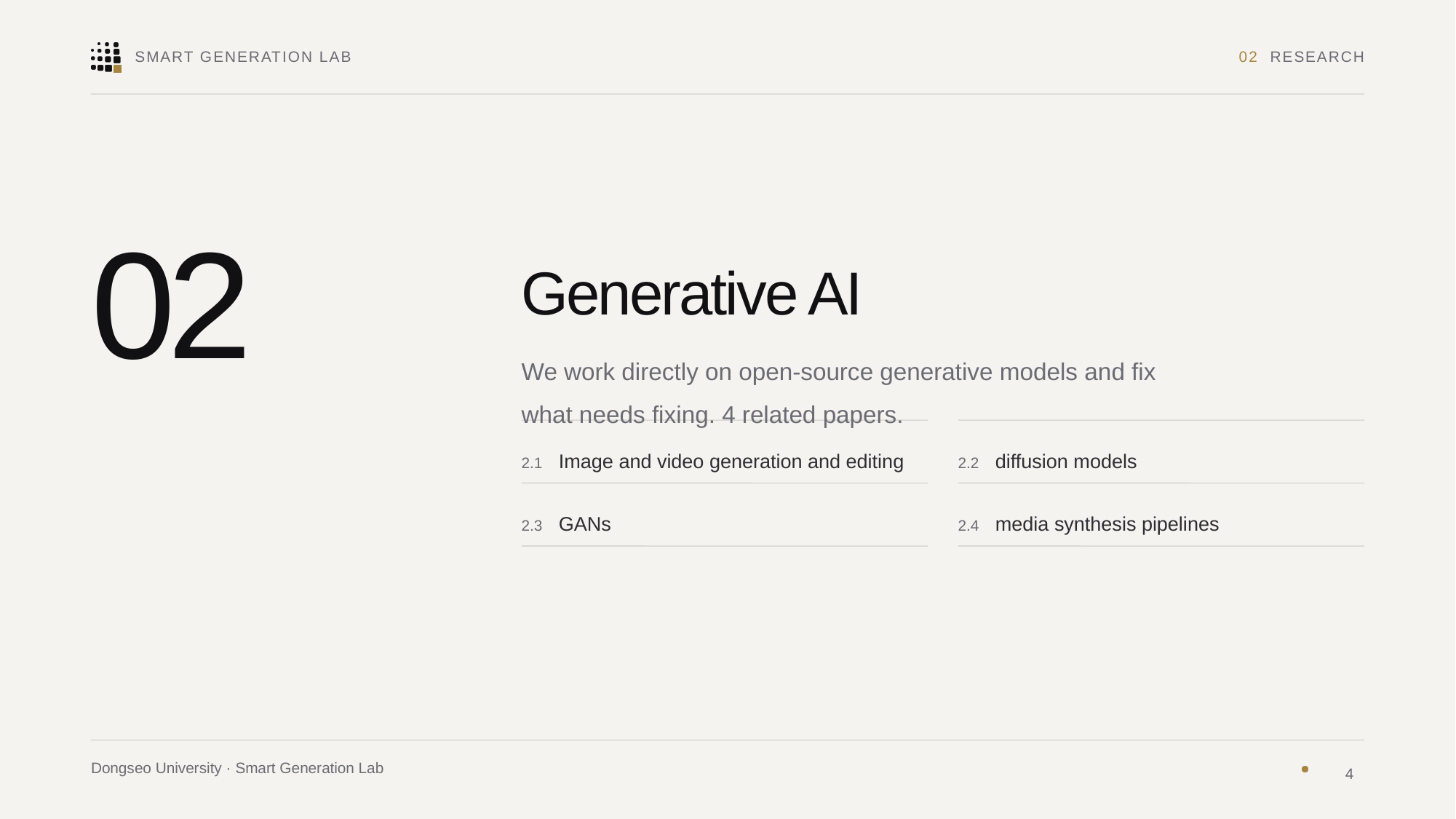

02  RESEARCH
02
Generative AI
We work directly on open-source generative models and fix what needs fixing. 4 related papers.
2.1   Image and video generation and editing
2.2   diffusion models
2.3   GANs
2.4   media synthesis pipelines
4